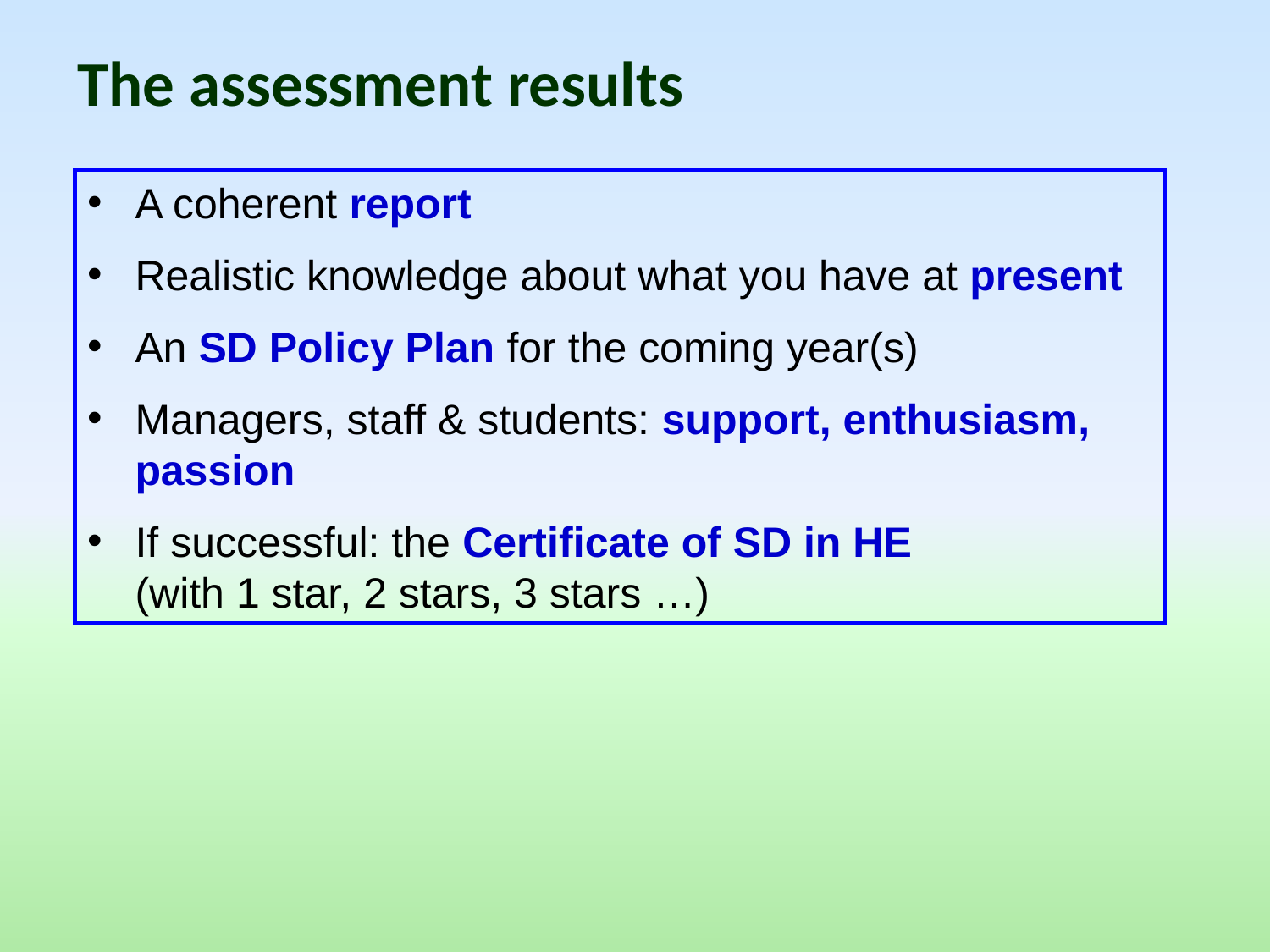

The assessment results
A coherent report
Realistic knowledge about what you have at present
An SD Policy Plan for the coming year(s)
Managers, staff & students: support, enthusiasm, passion
If successful: the Certificate of SD in HE
(with 1 star, 2 stars, 3 stars …)